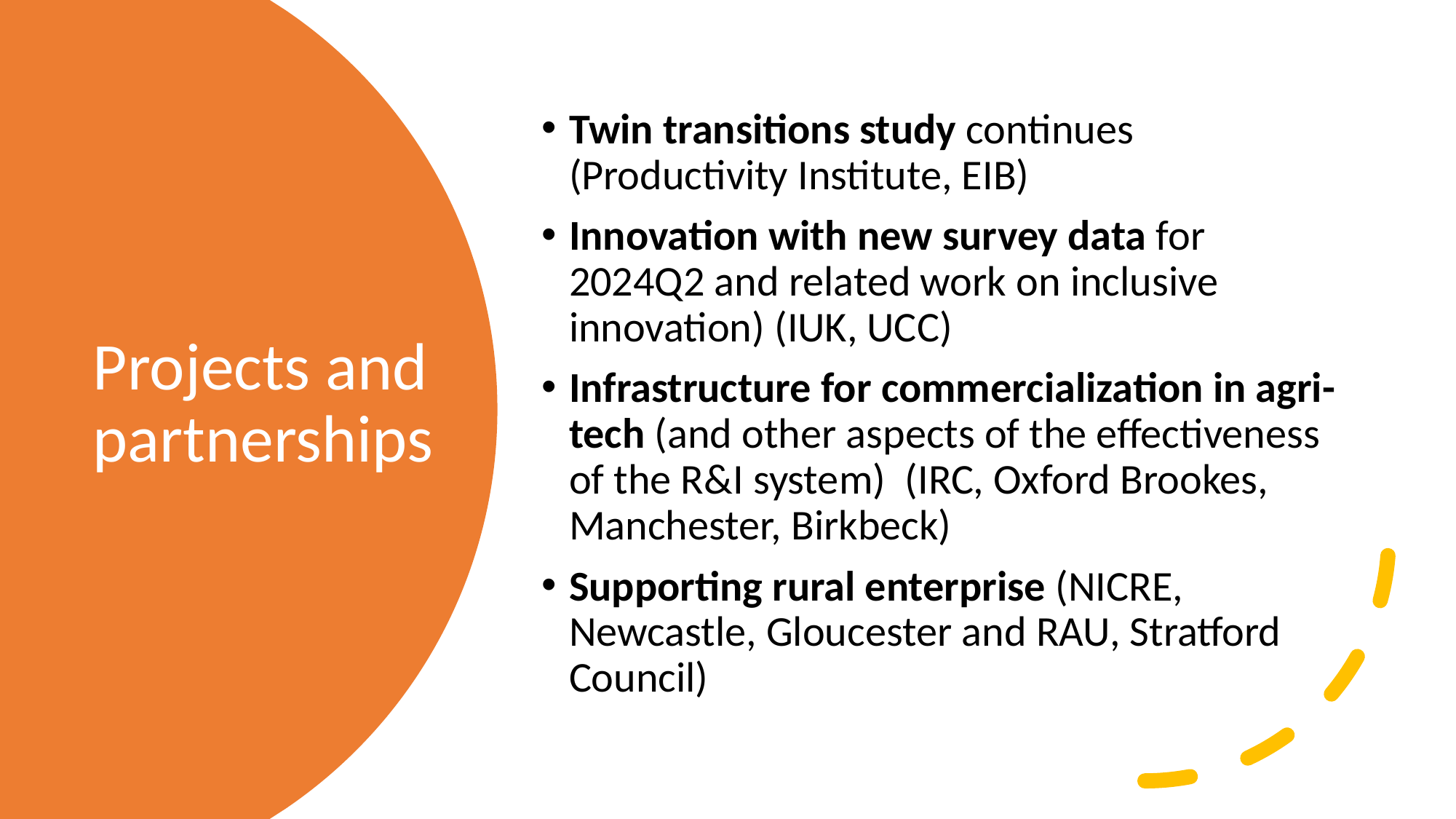

Twin transitions study continues (Productivity Institute, EIB)
Innovation with new survey data for 2024Q2 and related work on inclusive innovation) (IUK, UCC)
Infrastructure for commercialization in agri-tech (and other aspects of the effectiveness of the R&I system)  (IRC, Oxford Brookes, Manchester, Birkbeck)
Supporting rural enterprise (NICRE, Newcastle, Gloucester and RAU, Stratford Council)
# Projects and partnerships